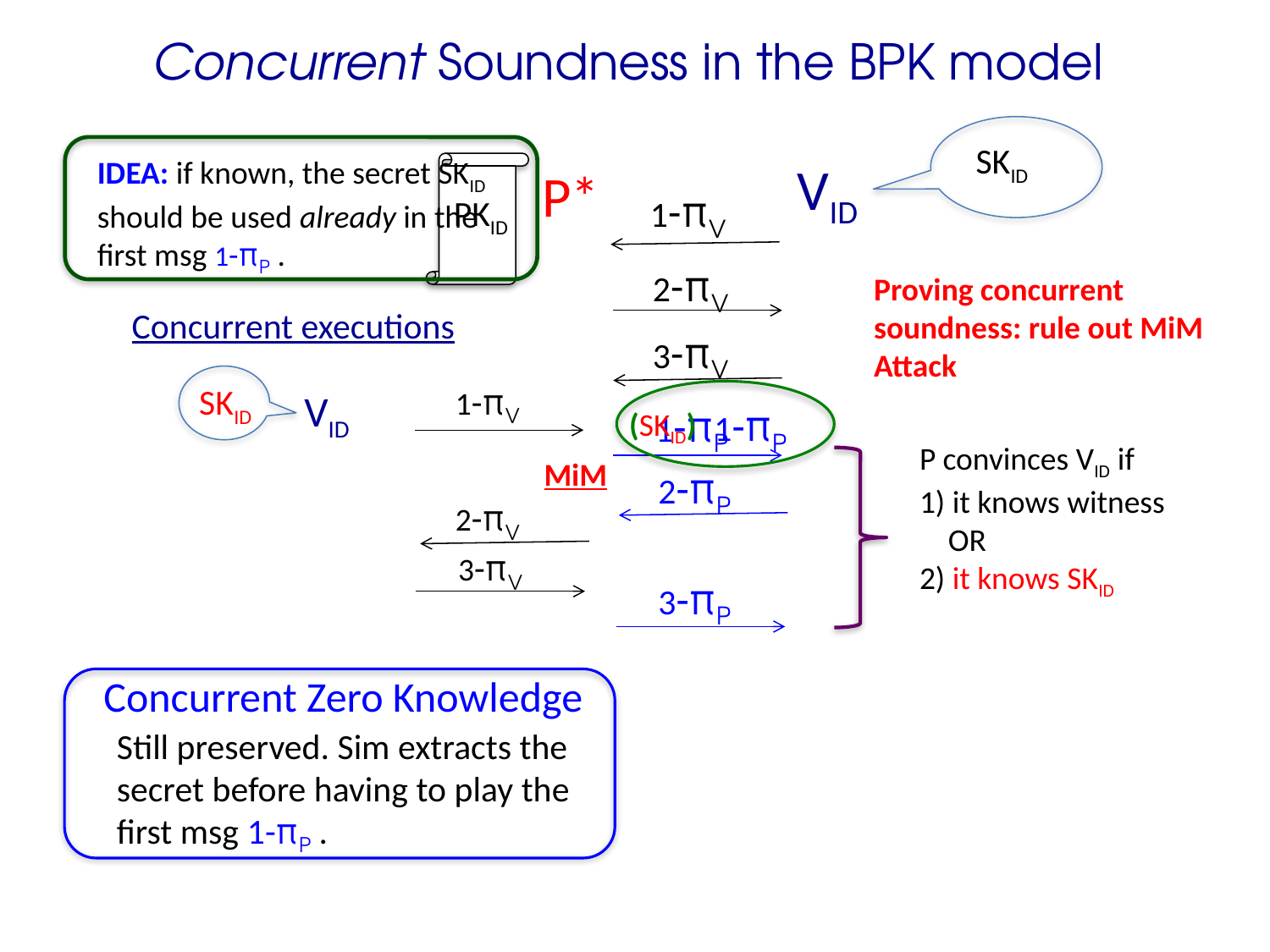

# Concurrent Soundness in the BPK model

SKID

IDEA: if known, the secret SKID should be used already in the first msg 1-πP .
VID

PKID
P*
1-πV
2-πV
Proving concurrent soundness: rule out MiM Attack
Concurrent executions

1-πV
SKID
VID
2-πV
3-πV
3-πV

1-πP
(SKID)
1-πP
P convinces VID if
1) it knows witness
    OR
2) it knows SKID

MiM
2-πP
3-πP
Concurrent Zero Knowledge

Still preserved. Sim extracts the secret before having to play the first msg 1-πP .